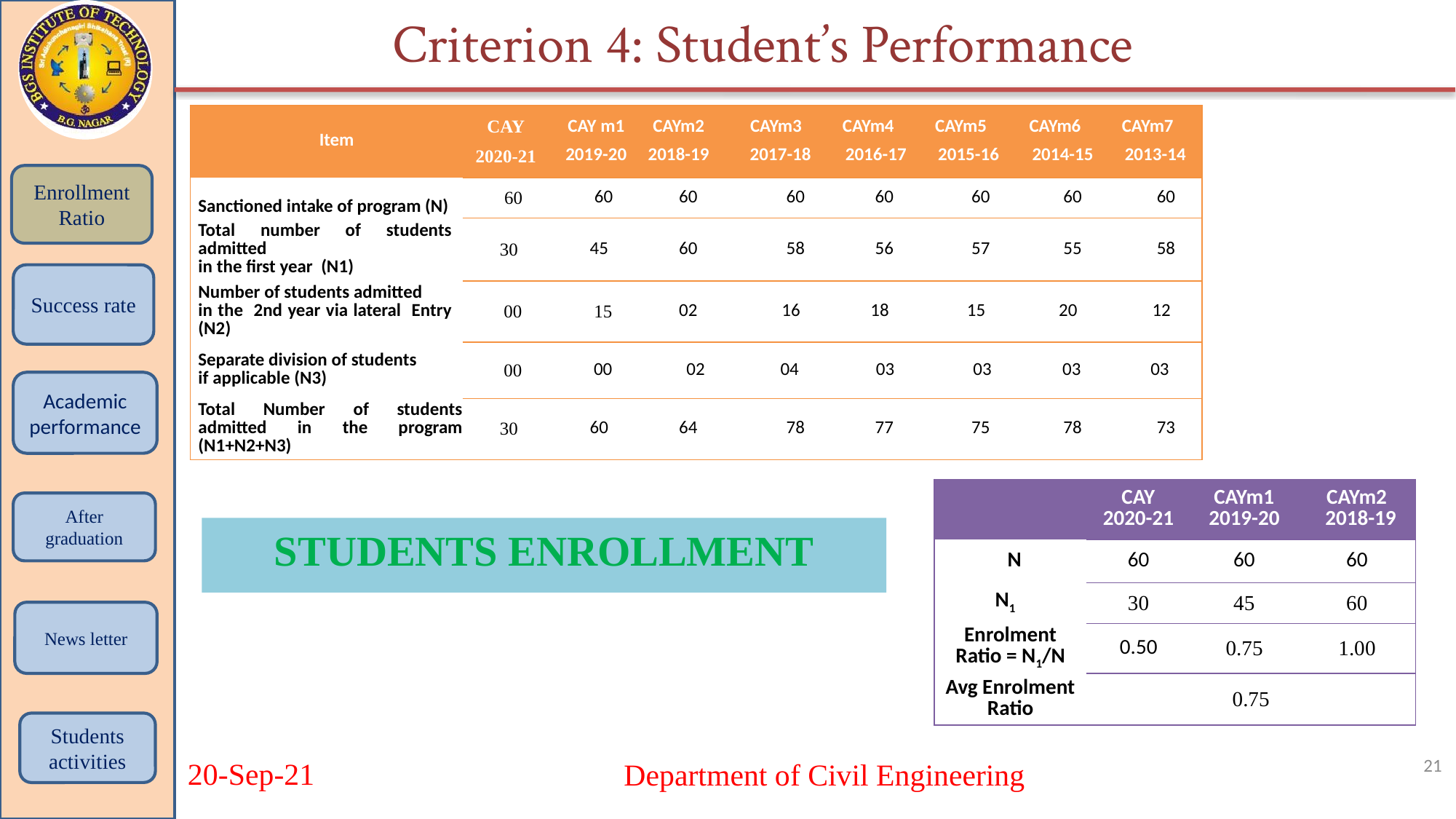

Criterion 4: Student’s Performance
| Item | CAY 2020-21 | CAY m1 2019-20 | CAYm2 2018-19 | CAYm3 2017-18 | CAYm4 2016-17 | CAYm5 2015-16 | CAYm6 2014-15 | CAYm7 2013-14 |
| --- | --- | --- | --- | --- | --- | --- | --- | --- |
| Sanctioned intake of program (N) | 60 | 60 | 60 | 60 | 60 | 60 | 60 | 60 |
| Total number of students admitted in the first year (N1) | 30 | 45 | 60 | 58 | 56 | 57 | 55 | 58 |
| Number of students admitted in the 2nd year via lateral Entry (N2) | 00 | 15 | 02 | 16 | 18 | 15 | 20 | 12 |
| Separate division of students if applicable (N3) | 00 | 00 | 02 | 04 | 03 | 03 | 03 | 03 |
| Total Number of students admitted in the program (N1+N2+N3) | 30 | 60 | 64 | 78 | 77 | 75 | 78 | 73 |
Enrollment Ratio
Success rate
Academic performance
|  | CAY 2020-21 | CAYm1 2019-20 | CAYm2 2018-19 |
| --- | --- | --- | --- |
| N | 60 | 60 | 60 |
| N1 | 30 | 45 | 60 |
| Enrolment Ratio = N1/N | 0.50 | 0.75 | 1.00 |
| Avg Enrolment Ratio | 0.75 |  |  |
After graduation
# STUDENTS ENROLLMENT
News letter
Students activities
21
Department of Civil Engineering
20-Sep-21